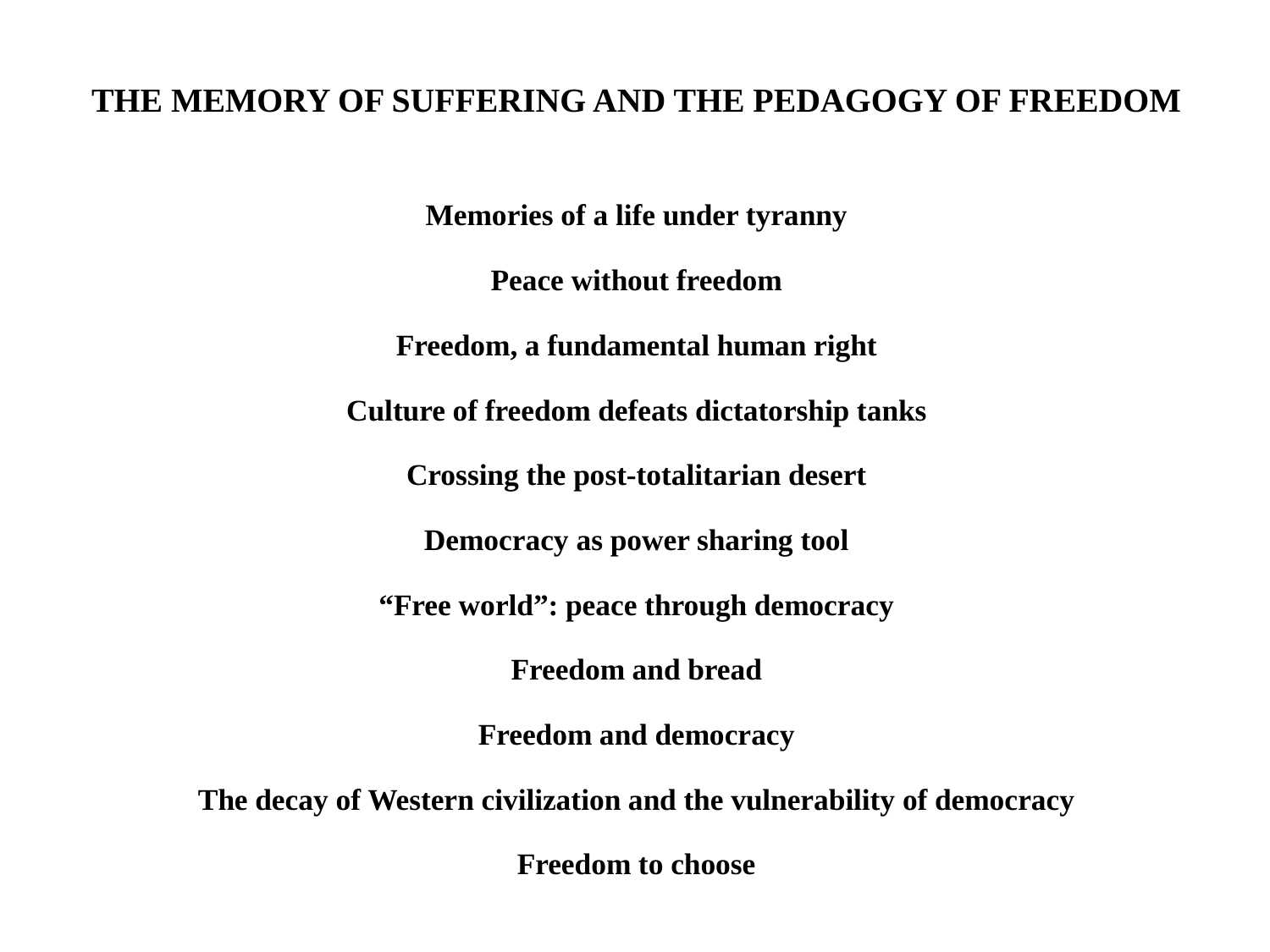

THE MEMORY OF SUFFERING AND THE PEDAGOGY OF FREEDOM

Memories of a life under tyranny
Peace without freedom
Freedom, a fundamental human right
Culture of freedom defeats dictatorship tanks
Crossing the post-totalitarian desert
Democracy as power sharing tool
“Free world”: peace through democracy
Freedom and bread
Freedom and democracy
The decay of Western civilization and the vulnerability of democracy
Freedom to choose